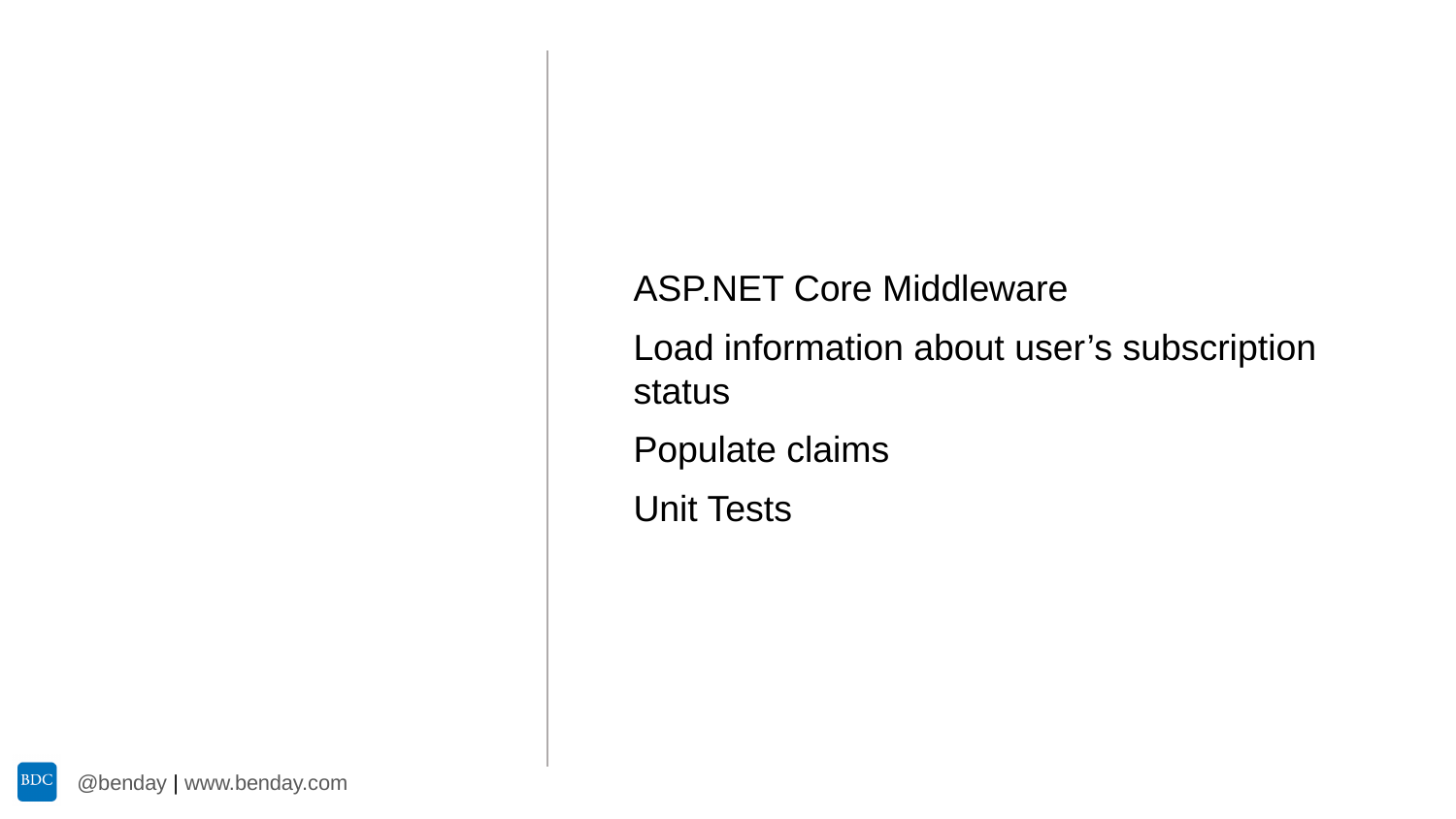

ASP.NET Core Middleware
Load information about user’s subscription status
Populate claims
Unit Tests